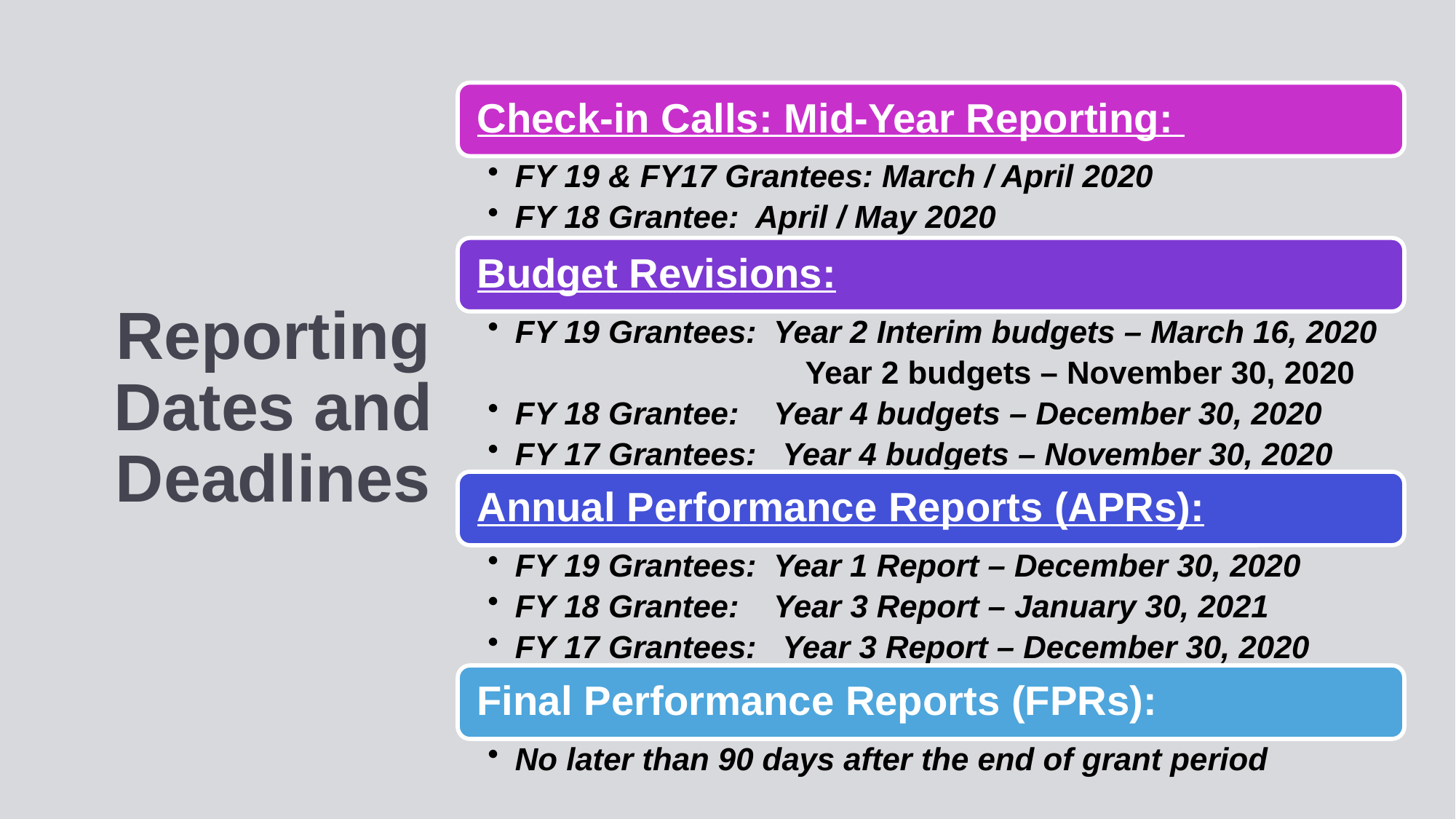

# Reporting Dates and Deadlines
Check-in Calls: Mid-Year Reporting:
FY 19 & FY17 Grantees: March / April 2020
FY 18 Grantee:  April / May 2020
Budget Revisions:
FY 19 Grantees:  Year 2 Interim budgets – March 16, 2020
		          	     Year 2 budgets – November 30, 2020
FY 18 Grantee:    Year 4 budgets – December 30, 2020
FY 17 Grantees:   Year 4 budgets – November 30, 2020
Annual Performance Reports (APRs):
FY 19 Grantees:  Year 1 Report – December 30, 2020
FY 18 Grantee:    Year 3 Report – January 30, 2021
FY 17 Grantees:   Year 3 Report – December 30, 2020
Final Performance Reports (FPRs):
No later than 90 days after the end of grant period